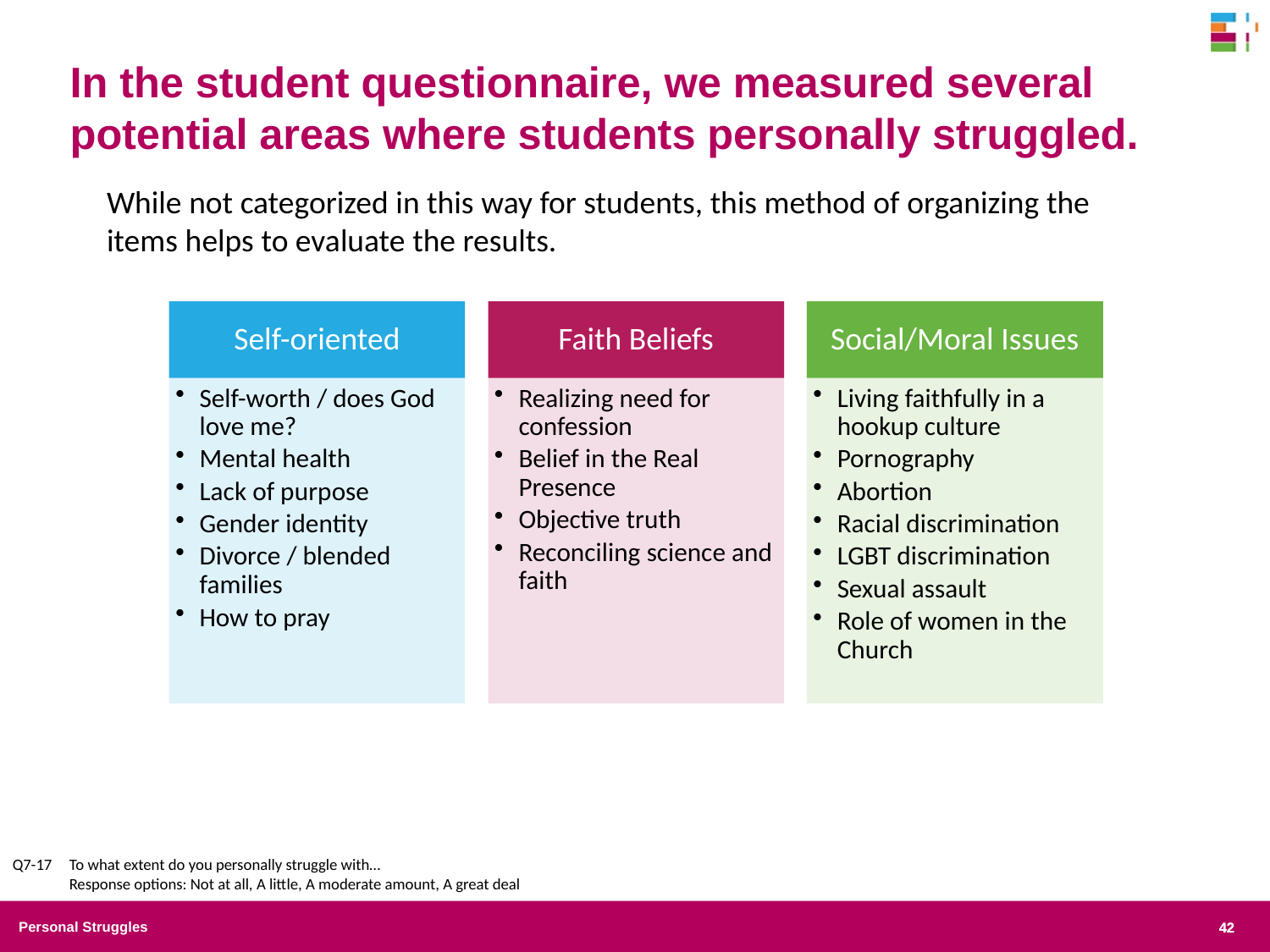

In the student questionnaire, we measured several potential areas where students personally struggled.
While not categorized in this way for students, this method of organizing the items helps to evaluate the results.
Self-oriented
Faith Beliefs
Social/Moral Issues
Self-worth / does God love me?
Mental health
Lack of purpose
Gender identity
Divorce / blended families
How to pray

Realizing need for confession
Belief in the Real Presence
Objective truth
Reconciling science and faith
Living faithfully in a hookup culture
Pornography
Abortion
Racial discrimination
LGBT discrimination
Sexual assault
Role of women in the Church
Q7-17	To what extent do you personally struggle with…
Response options: Not at all, A little, A moderate amount, A great deal

Personal Struggles
42
42